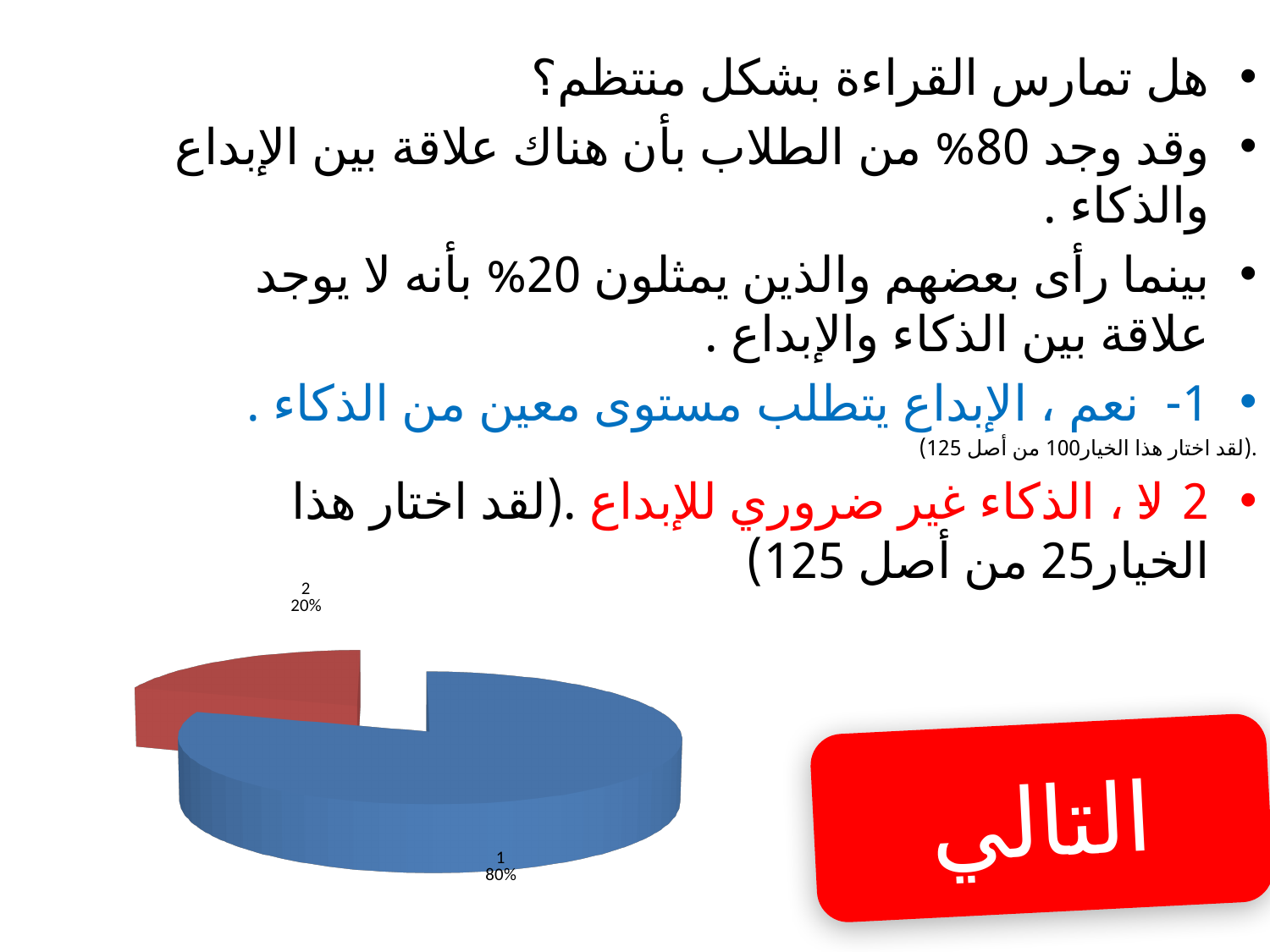

هل تمارس القراءة بشكل منتظم؟
وقد وجد 80% من الطلاب بأن هناك علاقة بين الإبداع والذكاء .
بينما رأى بعضهم والذين يمثلون 20% بأنه لا يوجد علاقة بين الذكاء والإبداع .
1-  نعم ، الإبداع يتطلب مستوى معين من الذكاء .
.(لقد اختار هذا الخيار100 من أصل 125)
2-لا ، الذكاء غير ضروري للإبداع .(لقد اختار هذا الخيار25 من أصل 125)

[unsupported chart]

التالي